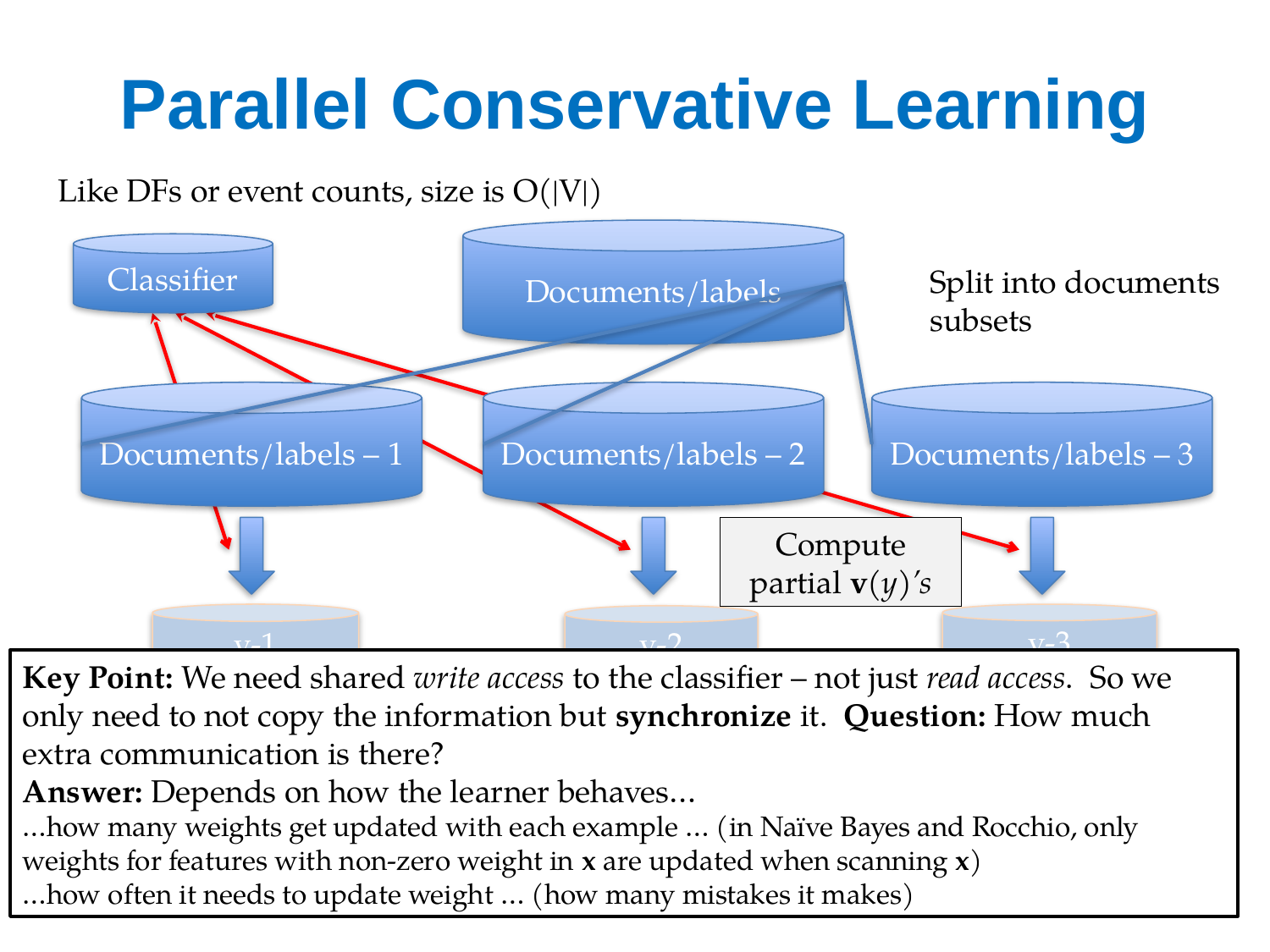

# Parallel Conservative Learning
Like DFs or event counts, size is O(|V|)
Documents/labels
Classifier
Split into documents subsets
Documents/labels – 1
Documents/labels – 2
Documents/labels – 3

Compute partial v(y)’s

v-1
v-3
v-2
Key Point: We need shared write access to the classifier – not just read access.  So we only need to not copy the information but synchronize it.  Question: How much extra communication is there?
Answer: Depends on how the learner behaves…
…how many weights get updated with each example … (in Naïve Bayes and Rocchio, only weights for features with non-zero weight in x are updated when scanning x)
…how often it needs to update weight … (how many mistakes it makes)
v(y)’s